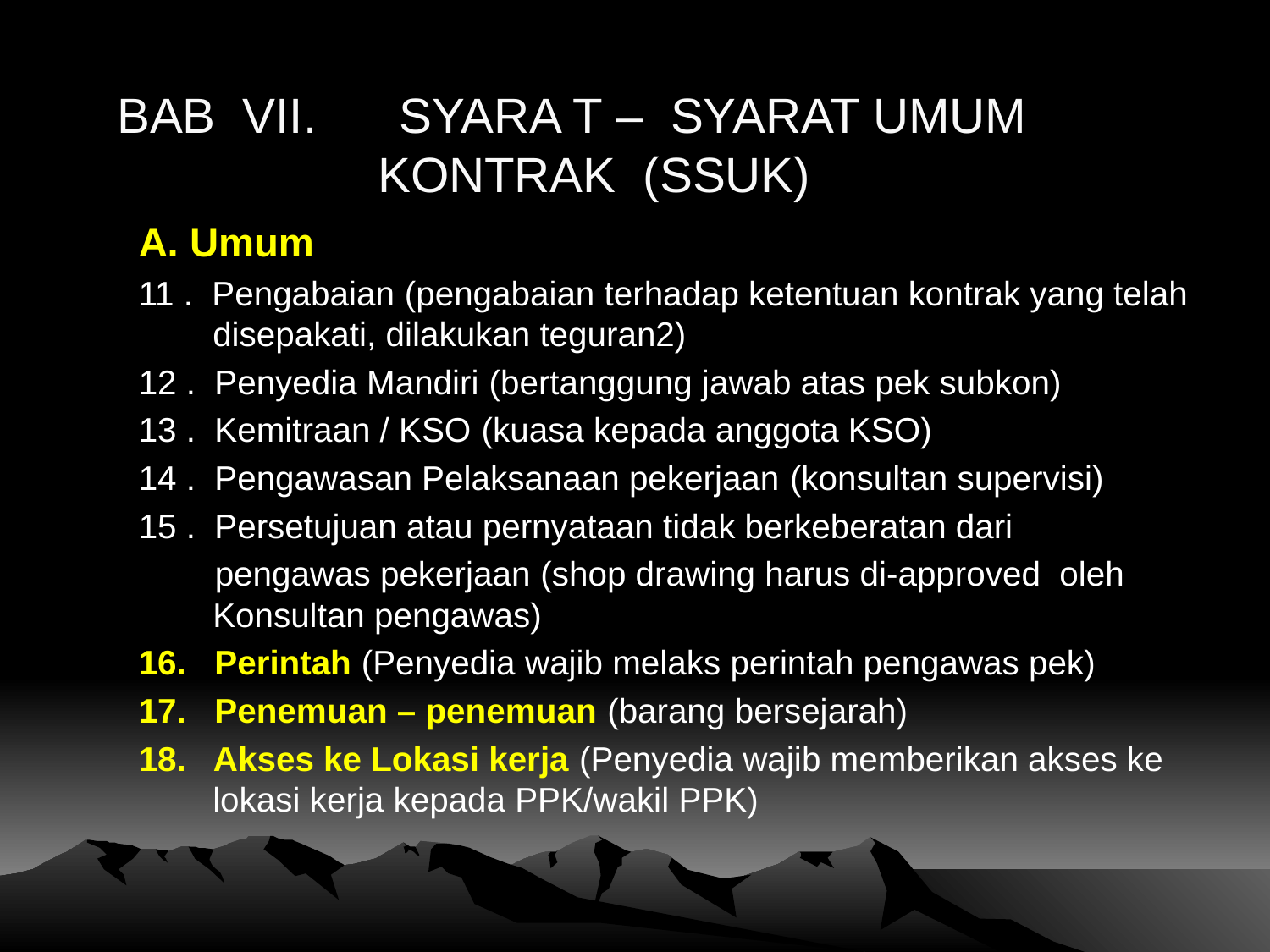

# BAB  VII.      SYARA T –  SYARAT UMUM KONTRAK  (SSUK)
A. Umum
11 .  Pengabaian (pengabaian terhadap ketentuan kontrak yang telah disepakati, dilakukan teguran2)
12 .  Penyedia Mandiri (bertanggung jawab atas pek subkon)
13 .  Kemitraan / KSO (kuasa kepada anggota KSO)
14 .  Pengawasan Pelaksanaan pekerjaan (konsultan supervisi)
15 .  Persetujuan atau pernyataan tidak berkeberatan dari
        pengawas pekerjaan (shop drawing harus di-approved  oleh Konsultan pengawas)
16.   Perintah (Penyedia wajib melaks perintah pengawas pek)
17.   Penemuan – penemuan (barang bersejarah)
18.   Akses ke Lokasi kerja (Penyedia wajib memberikan akses ke lokasi kerja kepada PPK/wakil PPK)